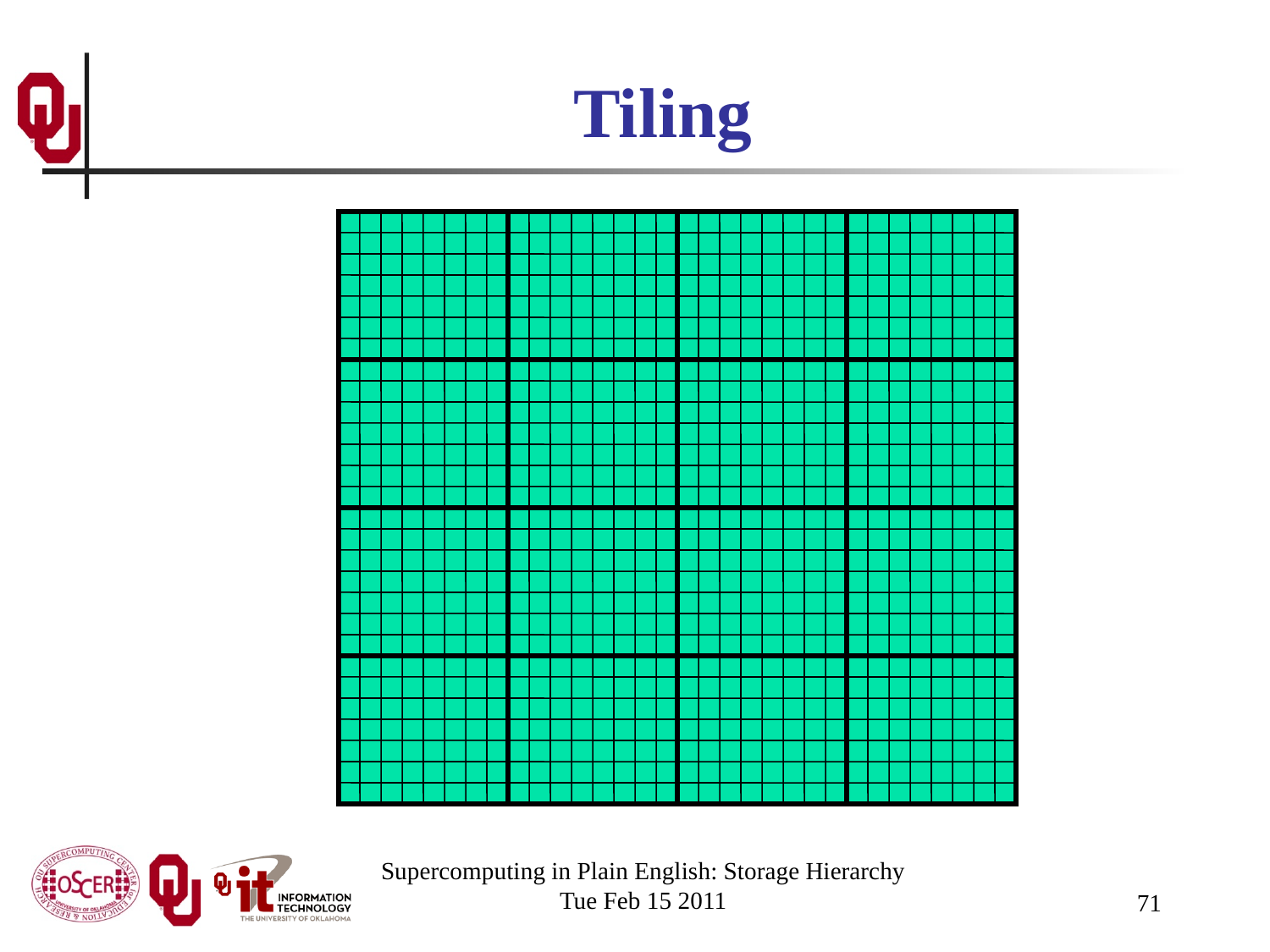

# Tiling

Supercomputing in Plain English: Storage Hierarchy
Tue Feb 15 2011
71